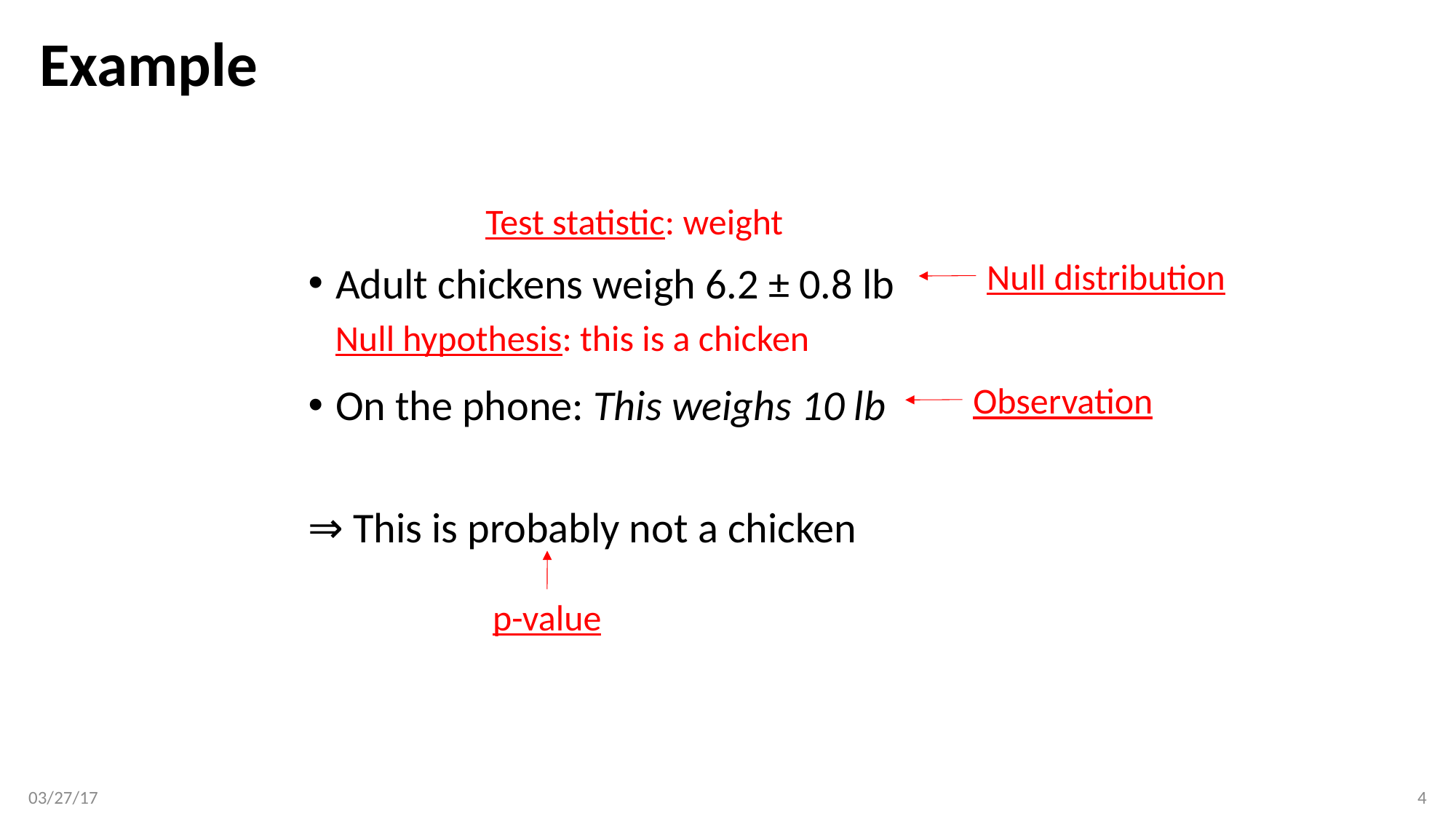

# Example

Adult chickens weigh 6.2 ± 0.8 lb

On the phone: This weighs 10 lb

⇒ This is probably not a chicken
Test statistic: weight
Null distribution
Null hypothesis: this is a chicken
Observation
p-value
03/27/17
4